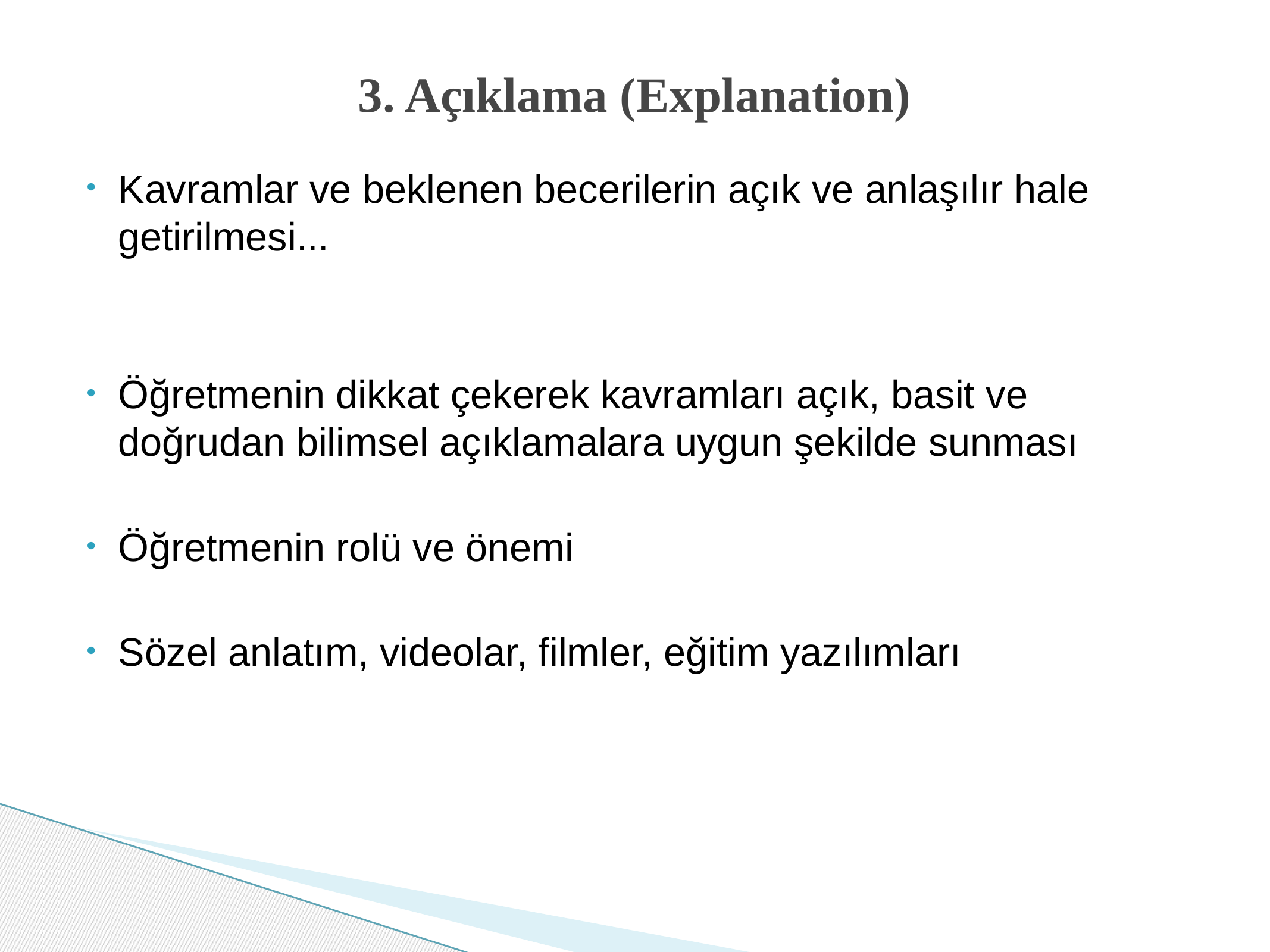

# 3. Açıklama (Explanation)
Kavramlar ve beklenen becerilerin açık ve anlaşılır hale getirilmesi...

Öğretmenin dikkat çekerek kavramları açık, basit ve doğrudan bilimsel açıklamalara uygun şekilde sunması

Öğretmenin rolü ve önemi

Sözel anlatım, videolar, filmler, eğitim yazılımları